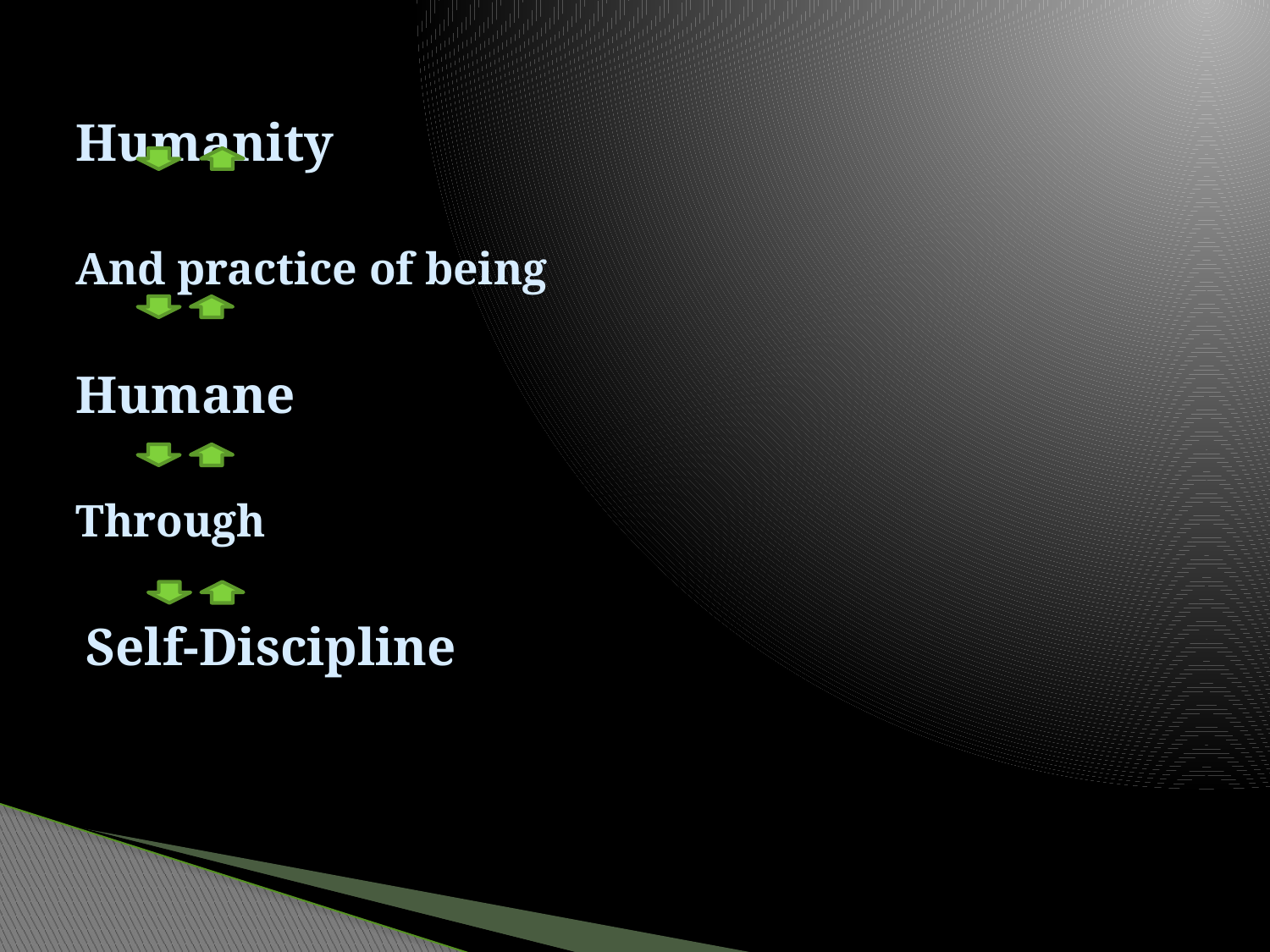

# Humanity And practice of being Humane Through Self-Discipline